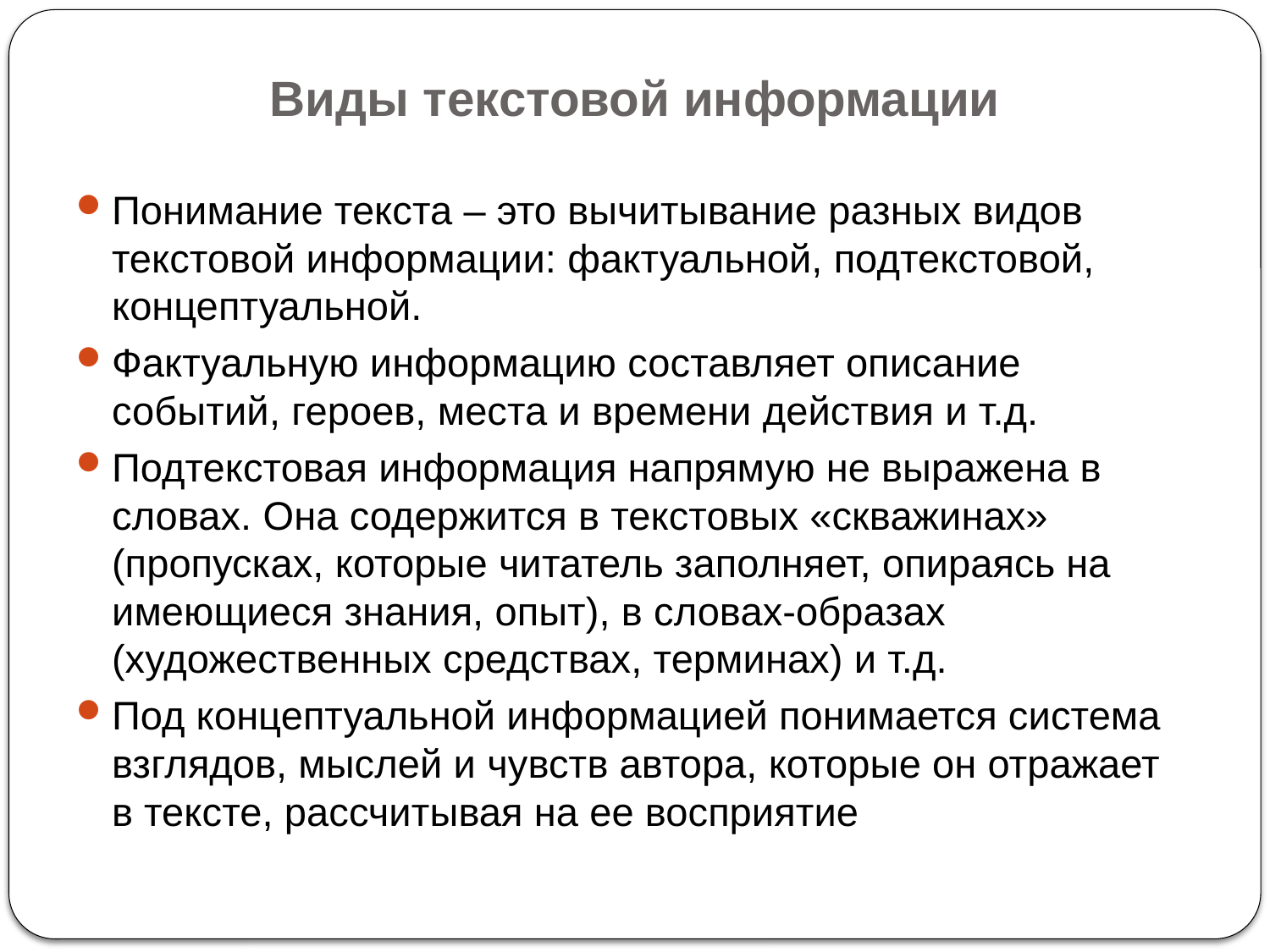

# Виды текстовой информации
Понимание текста – это вычитывание разных видов текстовой информации: фактуальной, подтекстовой, концептуальной.
Фактуальную информацию составляет описание событий, героев, места и времени действия и т.д.
Подтекстовая информация напрямую не выражена в словах. Она содержится в текстовых «скважинах» (пропусках, которые читатель заполняет, опираясь на имеющиеся знания, опыт), в словах-образах (художественных средствах, терминах) и т.д.
Под концептуальной информацией понимается система взглядов, мыслей и чувств автора, которые он отражает в тексте, рассчитывая на ее восприятие